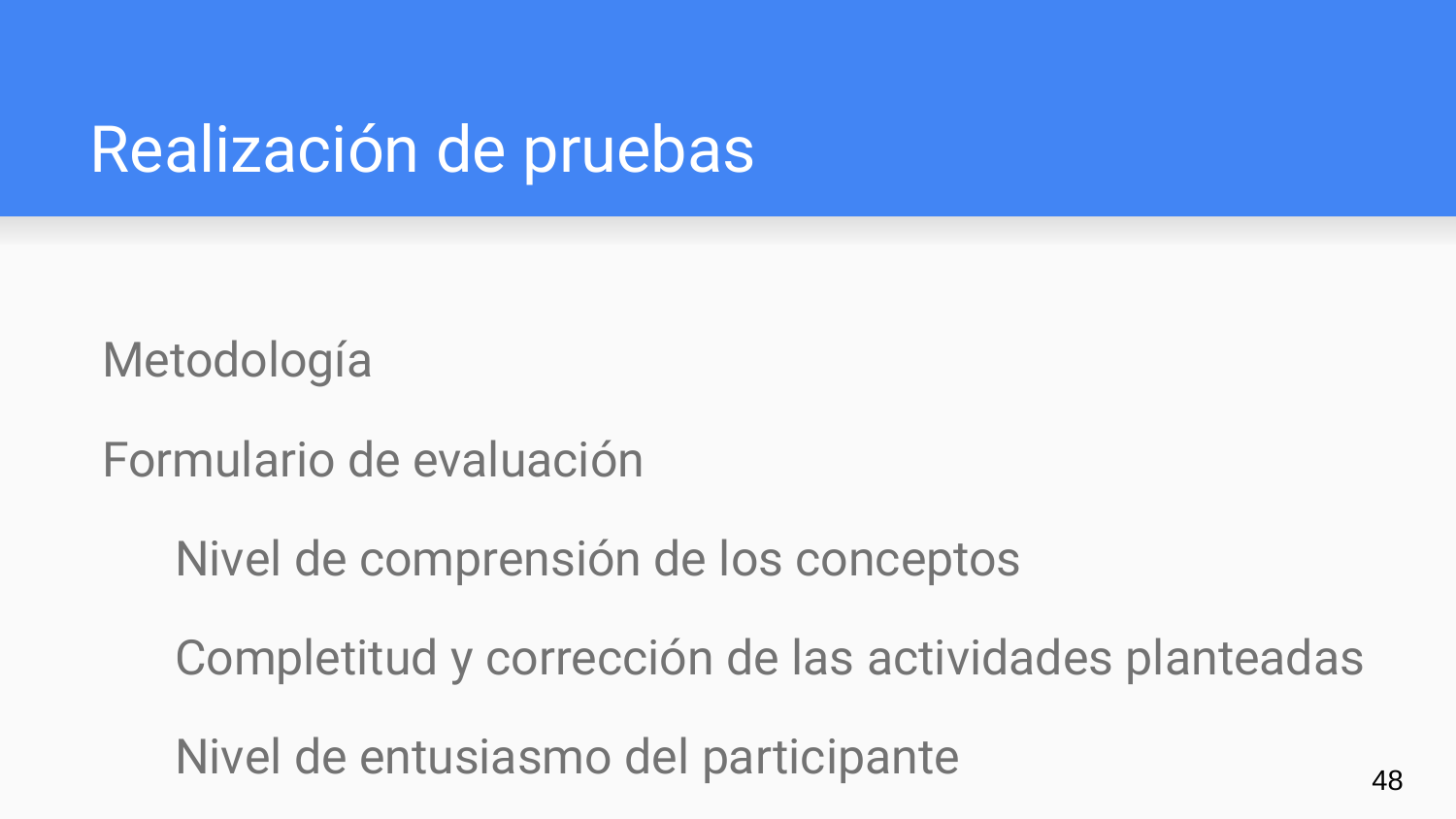

# Realización de pruebas
Metodología
Formulario de evaluación
Nivel de comprensión de los conceptos
Completitud y corrección de las actividades planteadas
Nivel de entusiasmo del participante
48